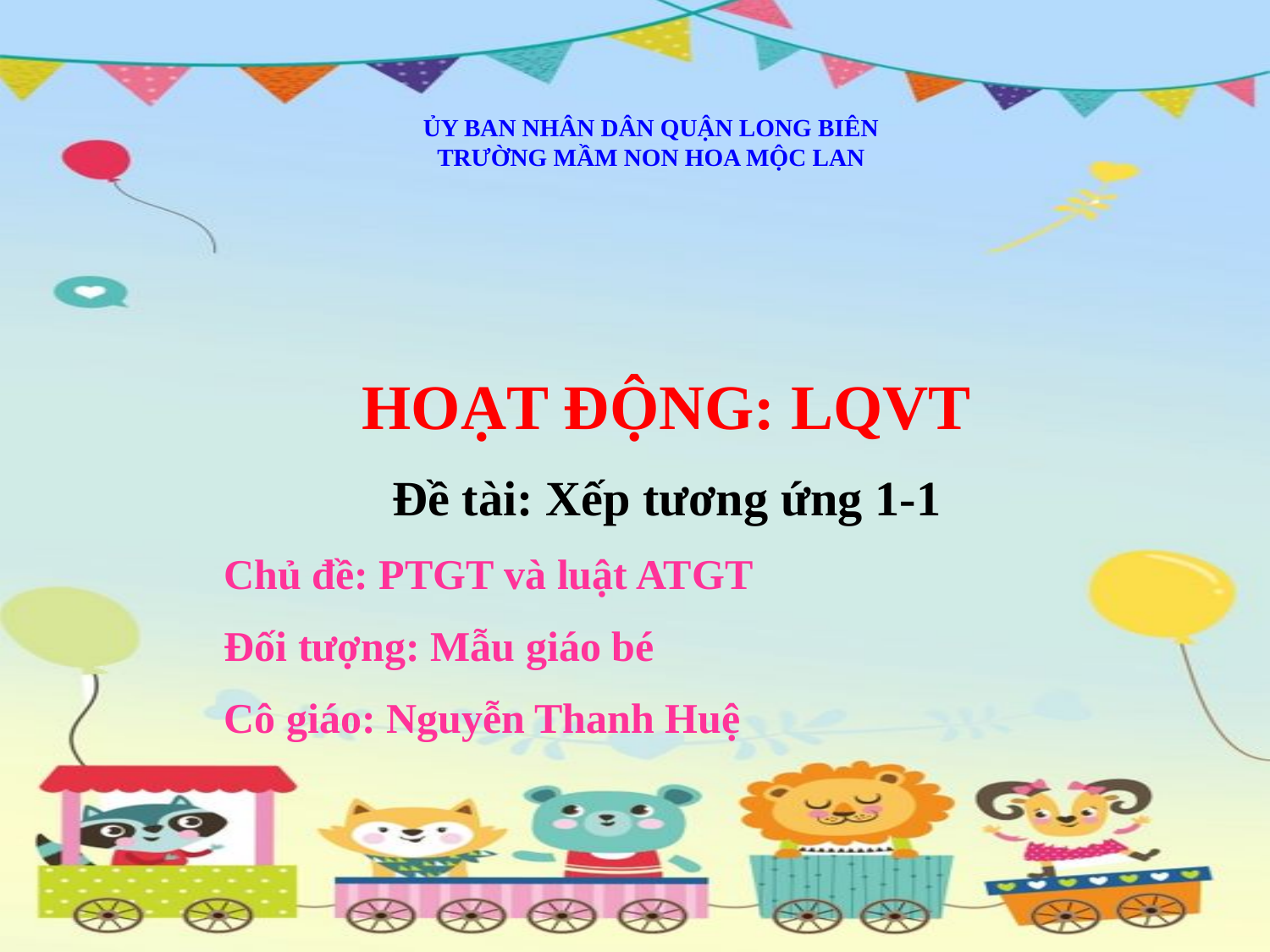

ỦY BAN NHÂN DÂN QUẬN LONG BIÊN
TRƯỜNG MẦM NON HOA MỘC LAN
HOẠT ĐỘNG: LQVT
Đề tài: Xếp tương ứng 1-1
Chủ đề: PTGT và luật ATGT
Đối tượng: Mẫu giáo bé
Cô giáo: Nguyễn Thanh Huệ